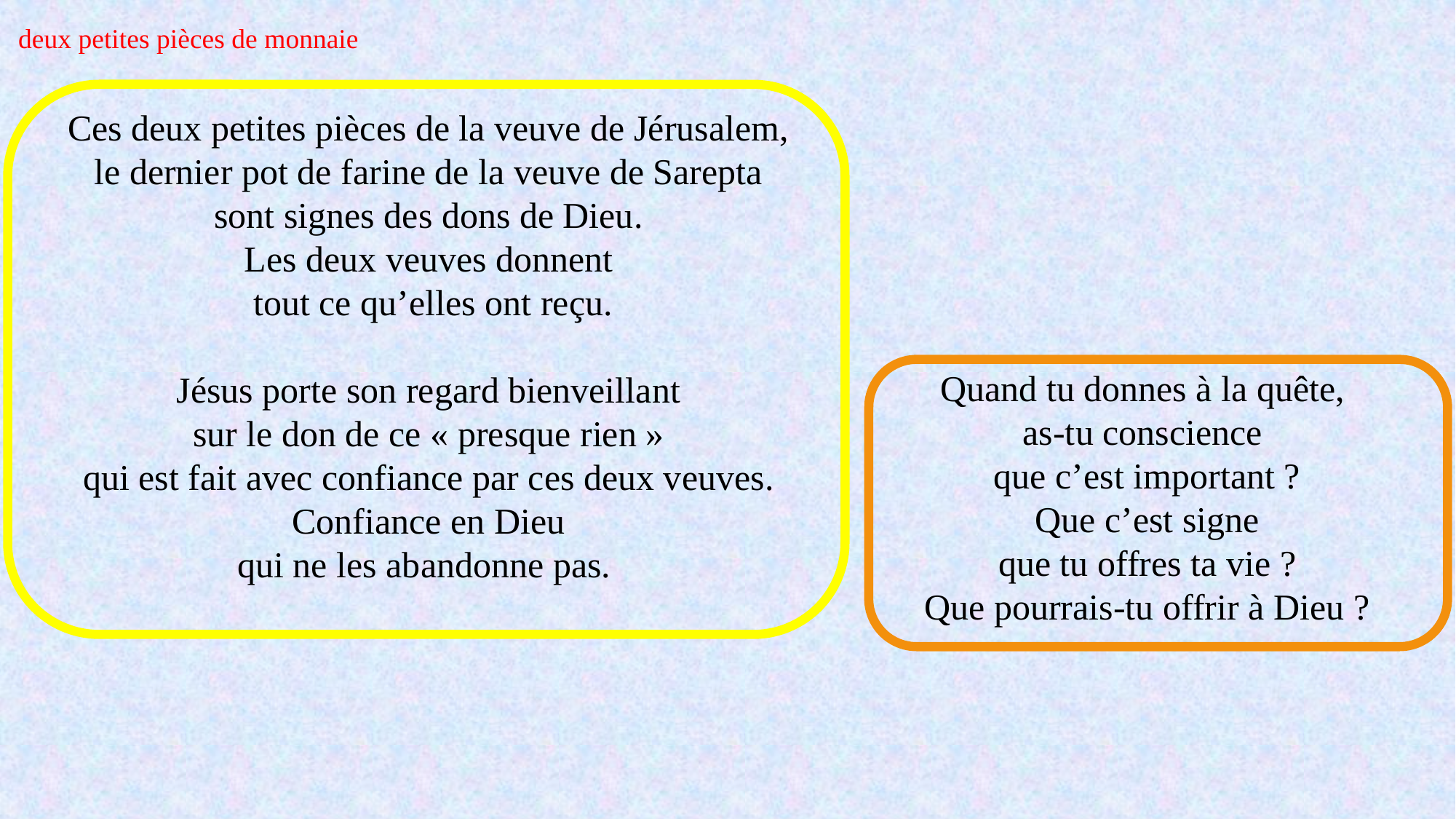

deux petites pièces de monnaie

Ces deux petites pièces de la veuve de Jérusalem,
le dernier pot de farine de la veuve de Sarepta
sont signes des dons de Dieu.
Les deux veuves donnent
tout ce qu’elles ont reçu.

Jésus porte son regard bienveillant
sur le don de ce « presque rien »
qui est fait avec confiance par ces deux veuves.
Confiance en Dieu
qui ne les abandonne pas.

Quand tu donnes à la quête,
as-tu conscience
que c’est important ?
 Que c’est signe
que tu offres ta vie ?
Que pourrais-tu offrir à Dieu ?